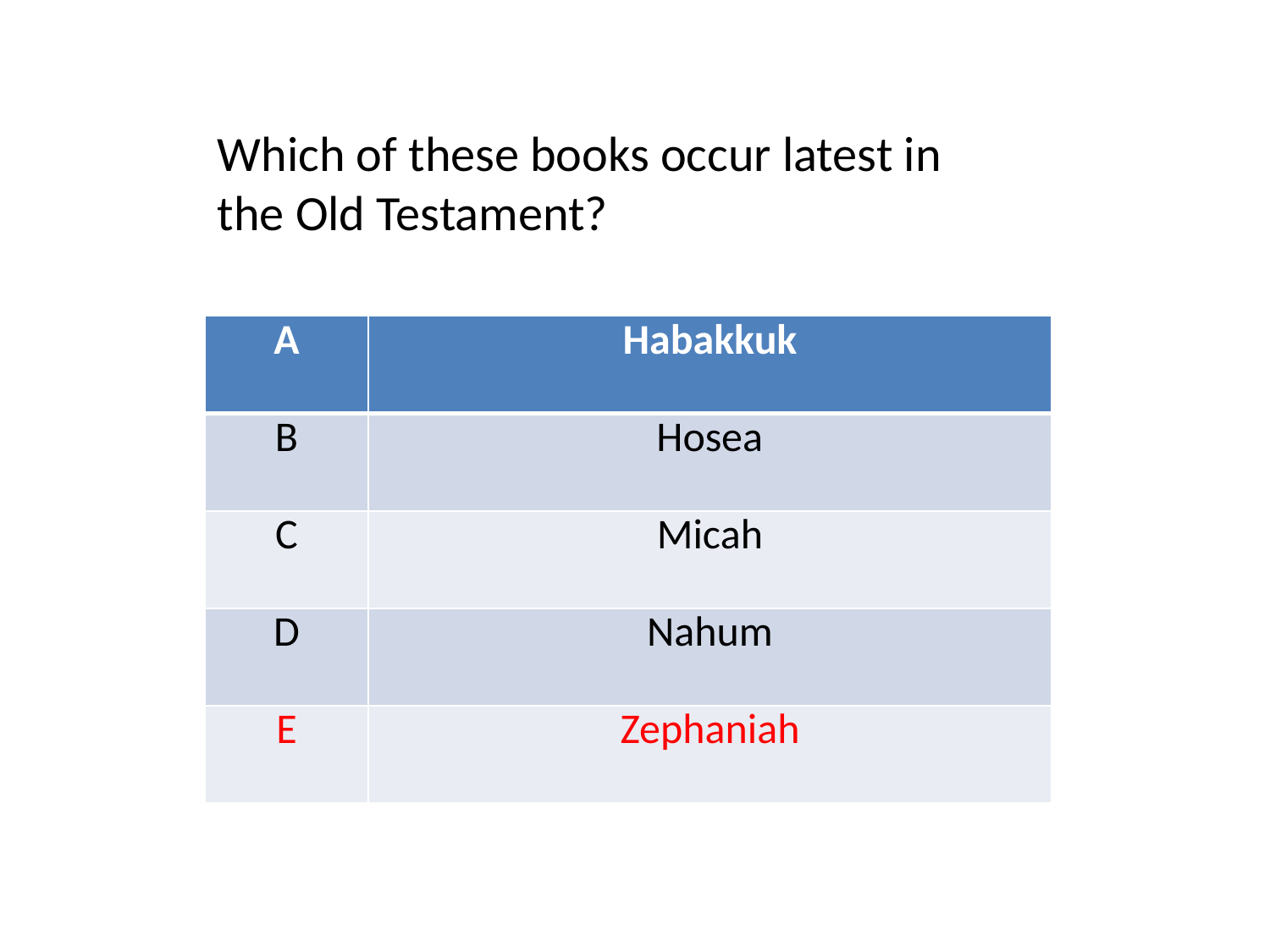

Which of these books occur latest in the Old Testament?
| A | Habakkuk |
| --- | --- |
| B | Hosea |
| C | Micah |
| D | Nahum |
| E | Zephaniah |